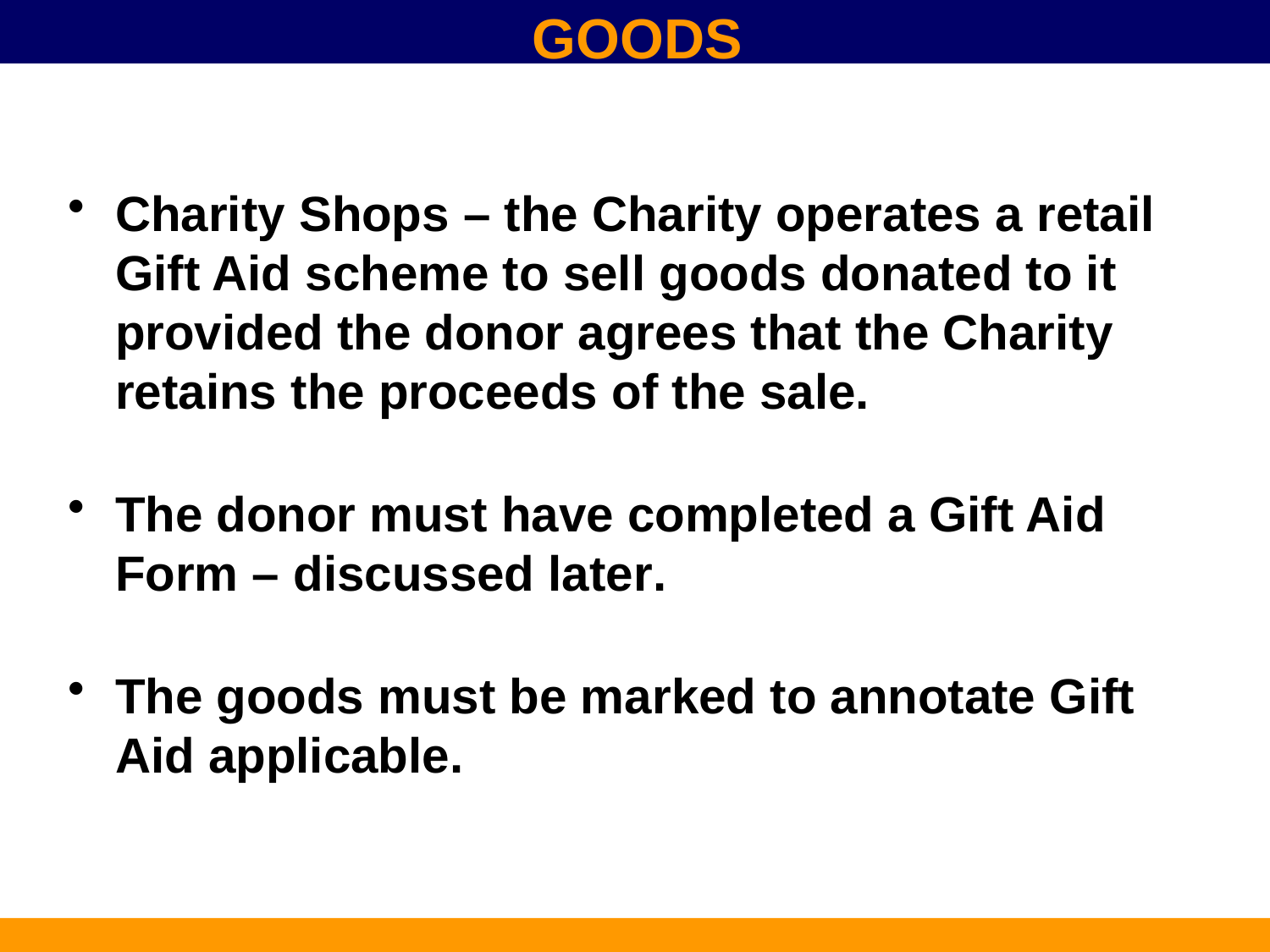

GOODS
Charity Shops – the Charity operates a retail Gift Aid scheme to sell goods donated to it provided the donor agrees that the Charity retains the proceeds of the sale.
The donor must have completed a Gift Aid Form – discussed later.
The goods must be marked to annotate Gift Aid applicable.